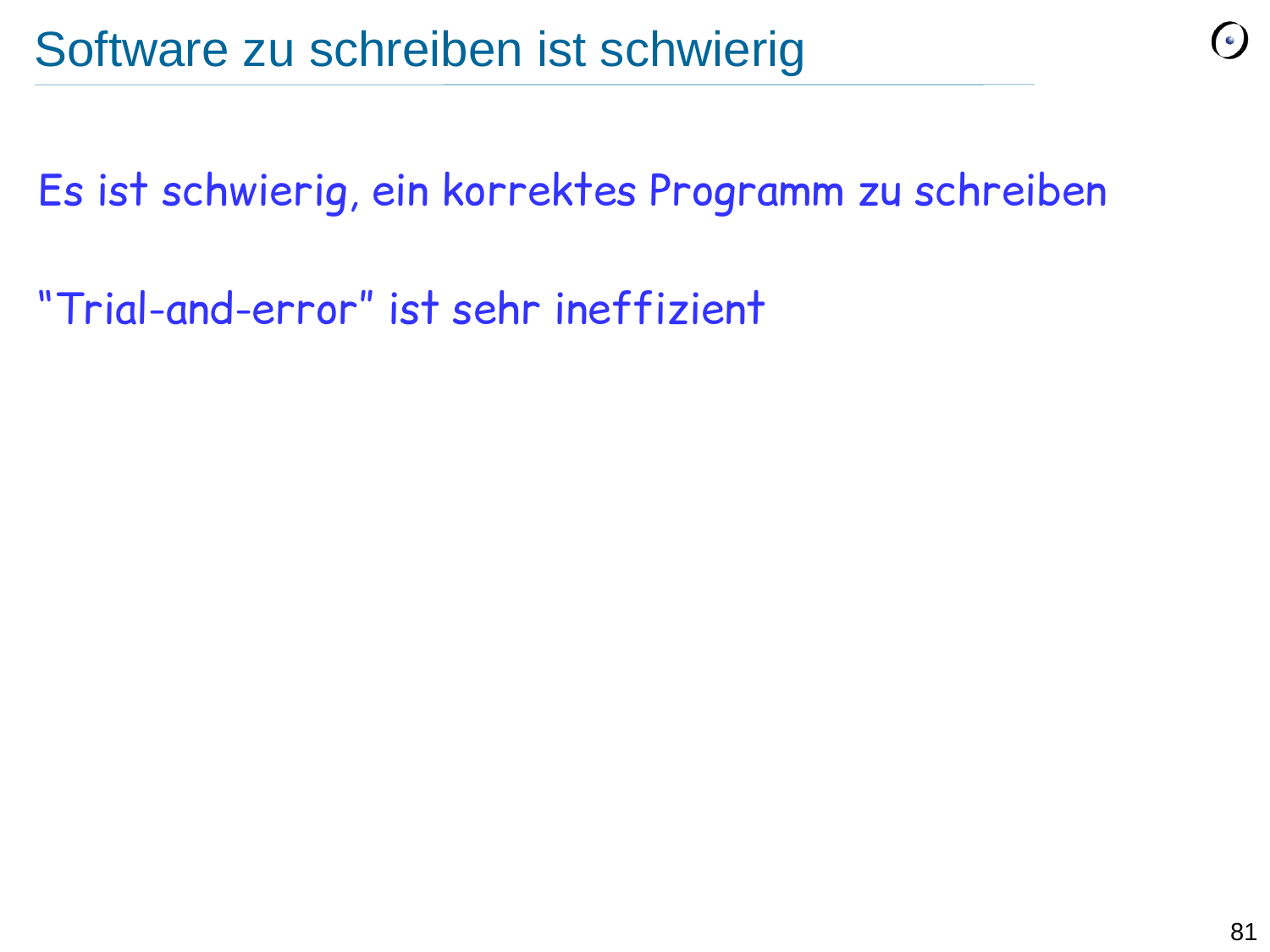

# Software zu schreiben ist schwierig
Es ist schwierig, ein korrektes Programm zu schreiben

“Trial-and-error” ist sehr ineffizient